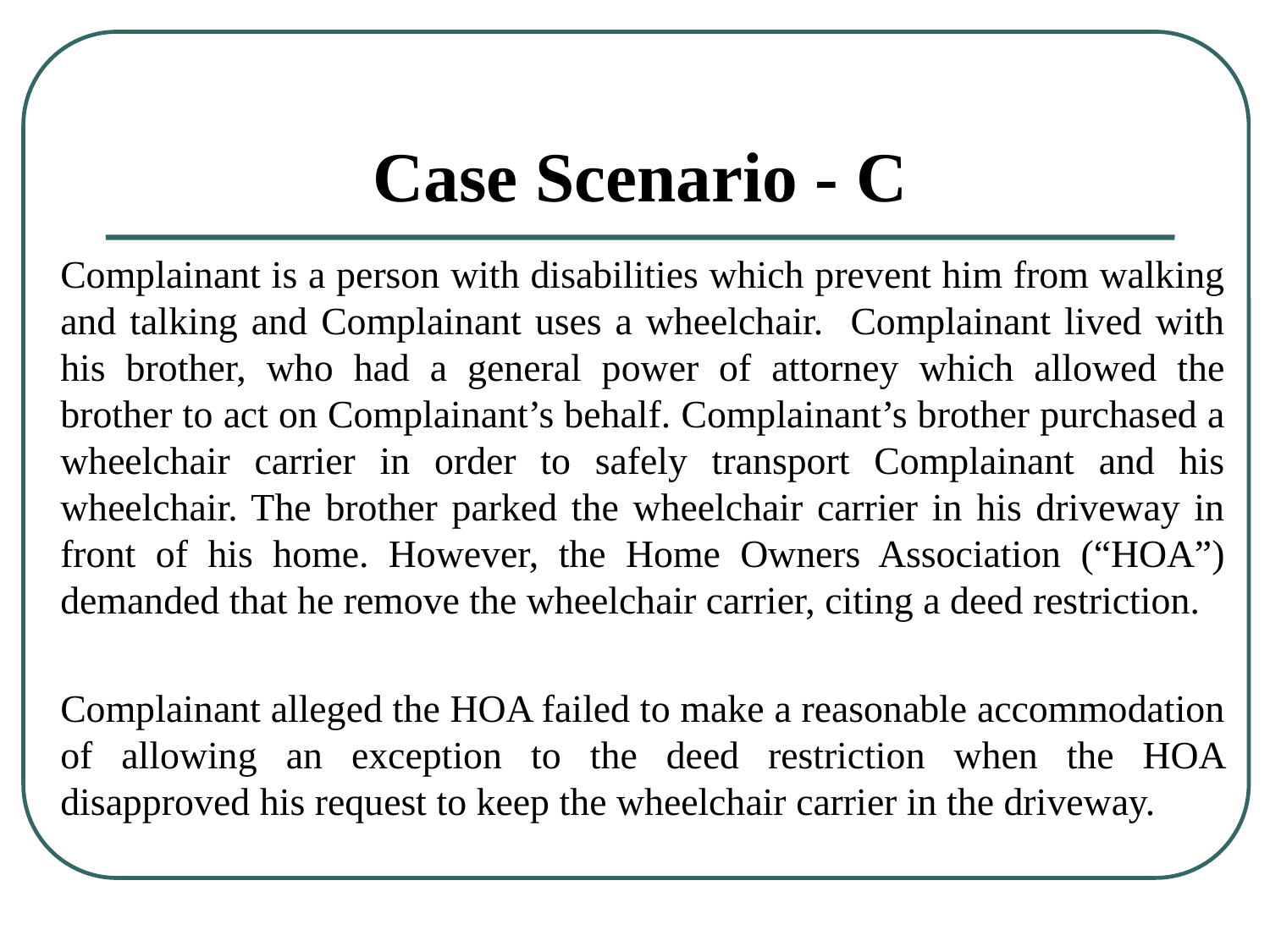

# Case Scenario - C
Complainant is a person with disabilities which prevent him from walking and talking and Complainant uses a wheelchair.  Complainant lived with his brother, who had a general power of attorney which allowed the brother to act on Complainant’s behalf. Complainant’s brother purchased a wheelchair carrier in order to safely transport Complainant and his wheelchair. The brother parked the wheelchair carrier in his driveway in front of his home. However, the Home Owners Association (“HOA”) demanded that he remove the wheelchair carrier, citing a deed restriction.

Complainant alleged the HOA failed to make a reasonable accommodation of allowing an exception to the deed restriction when the HOA disapproved his request to keep the wheelchair carrier in the driveway.